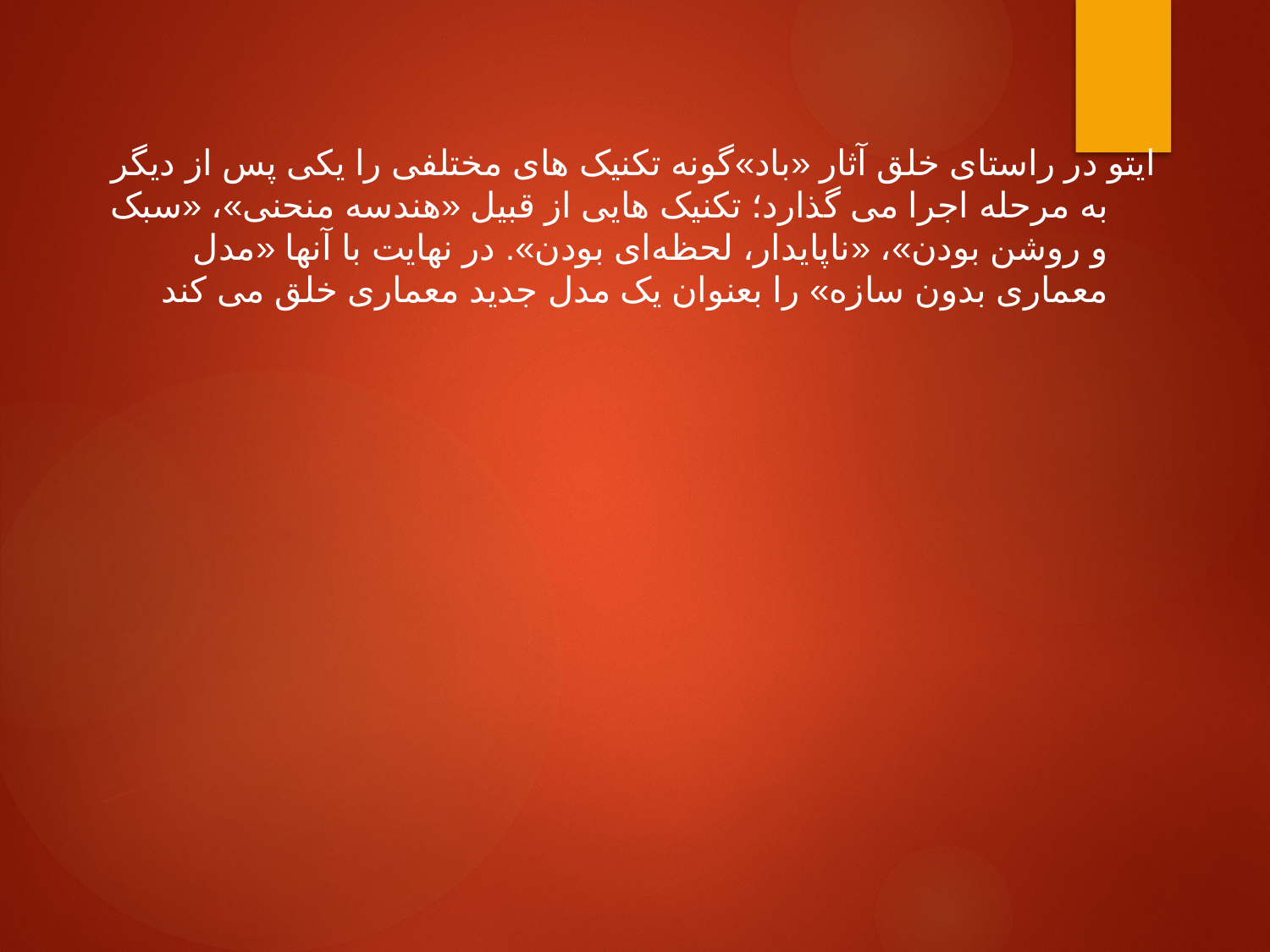

#
ایتو در راستای خلق آثار «باد»گونه تکنیک های مختلفی را یکی پس از دیگر به مرحله اجرا می گذارد؛ تکنیک هایی از قبیل «هندسه منحنی»، «سبک و روشن بودن»، «ناپایدار، لحظه‌ای بودن». در نهایت با آنها «مدل معماری بدون سازه» را بعنوان یک مدل جدید معماری خلق می کند